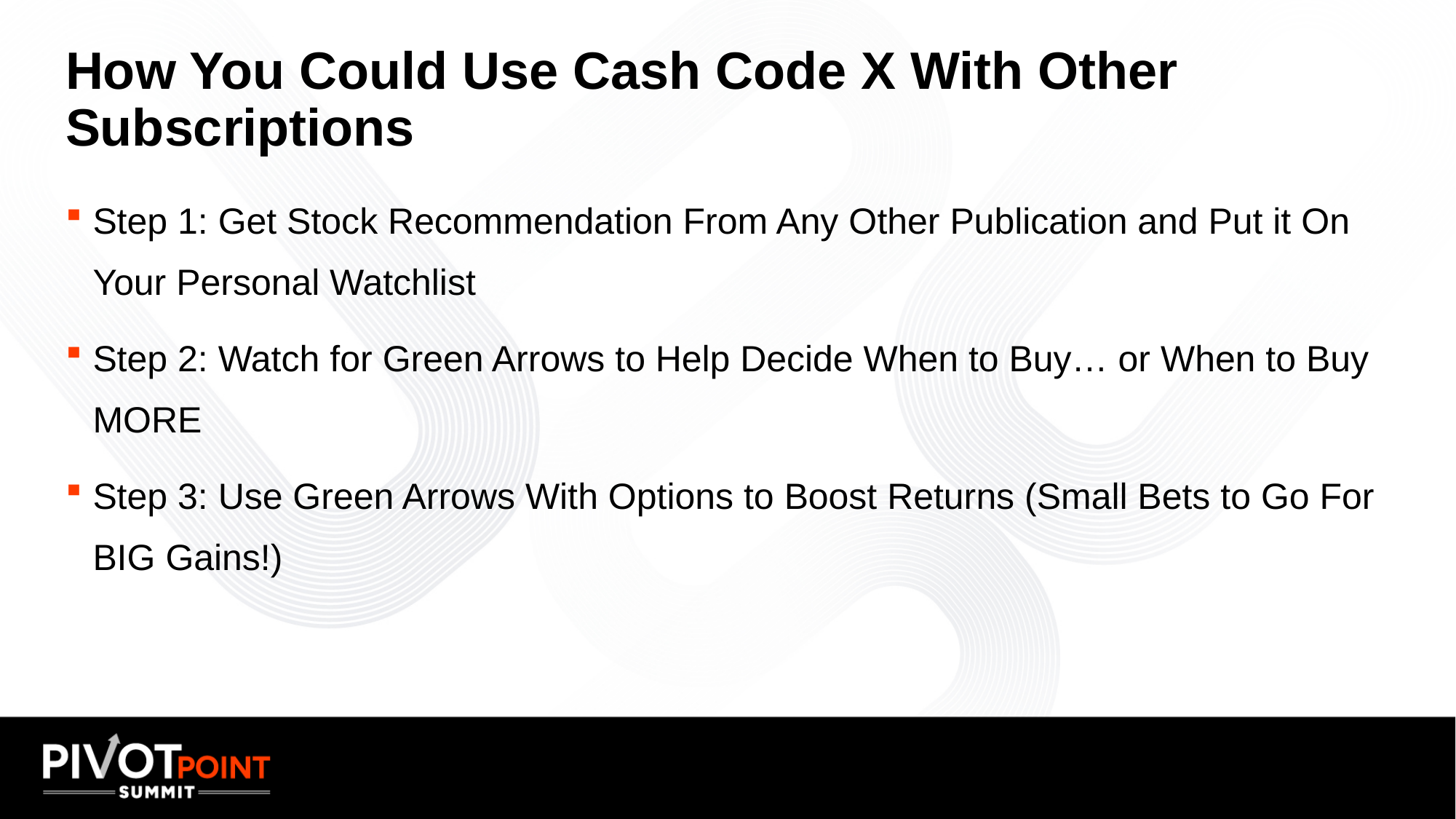

# How You Could Use Cash Code X With Other Subscriptions
Step 1: Get Stock Recommendation From Any Other Publication and Put it On Your Personal Watchlist
Step 2: Watch for Green Arrows to Help Decide When to Buy… or When to Buy MORE
Step 3: Use Green Arrows With Options to Boost Returns (Small Bets to Go For BIG Gains!)